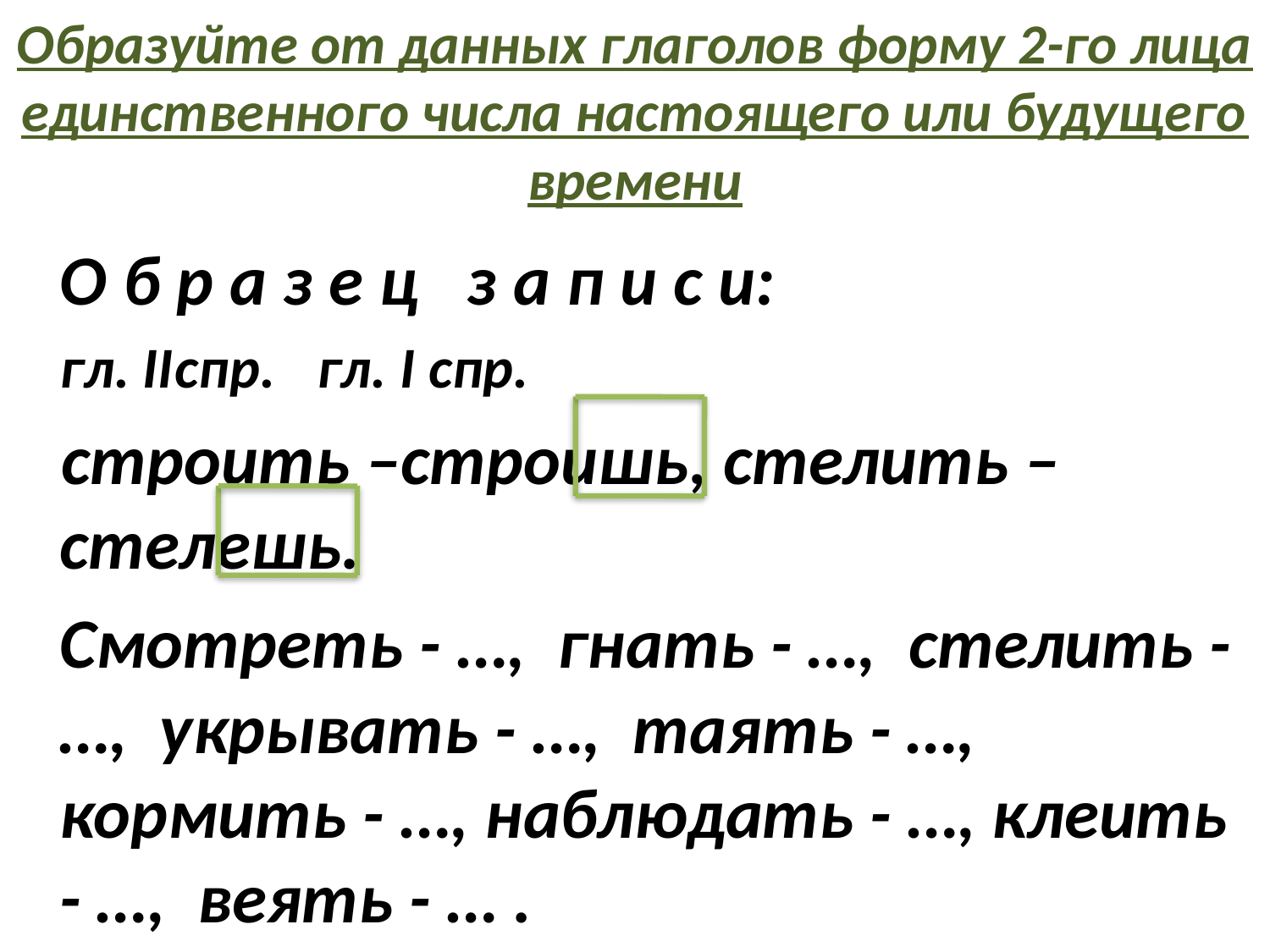

# Образуйте от данных глаголов форму 2-го лица единственного числа настоящего или будущего времени
	О б р а з е ц   з а п и с и:
		гл. II	спр.				  гл. I спр.
   строить –строишь, стелить – стелешь.
		Смотреть - …,  гнать - …,  стелить - …,  укрывать - …,  таять - …,  кормить - …, наблюдать - …, клеить - …,  веять - … .